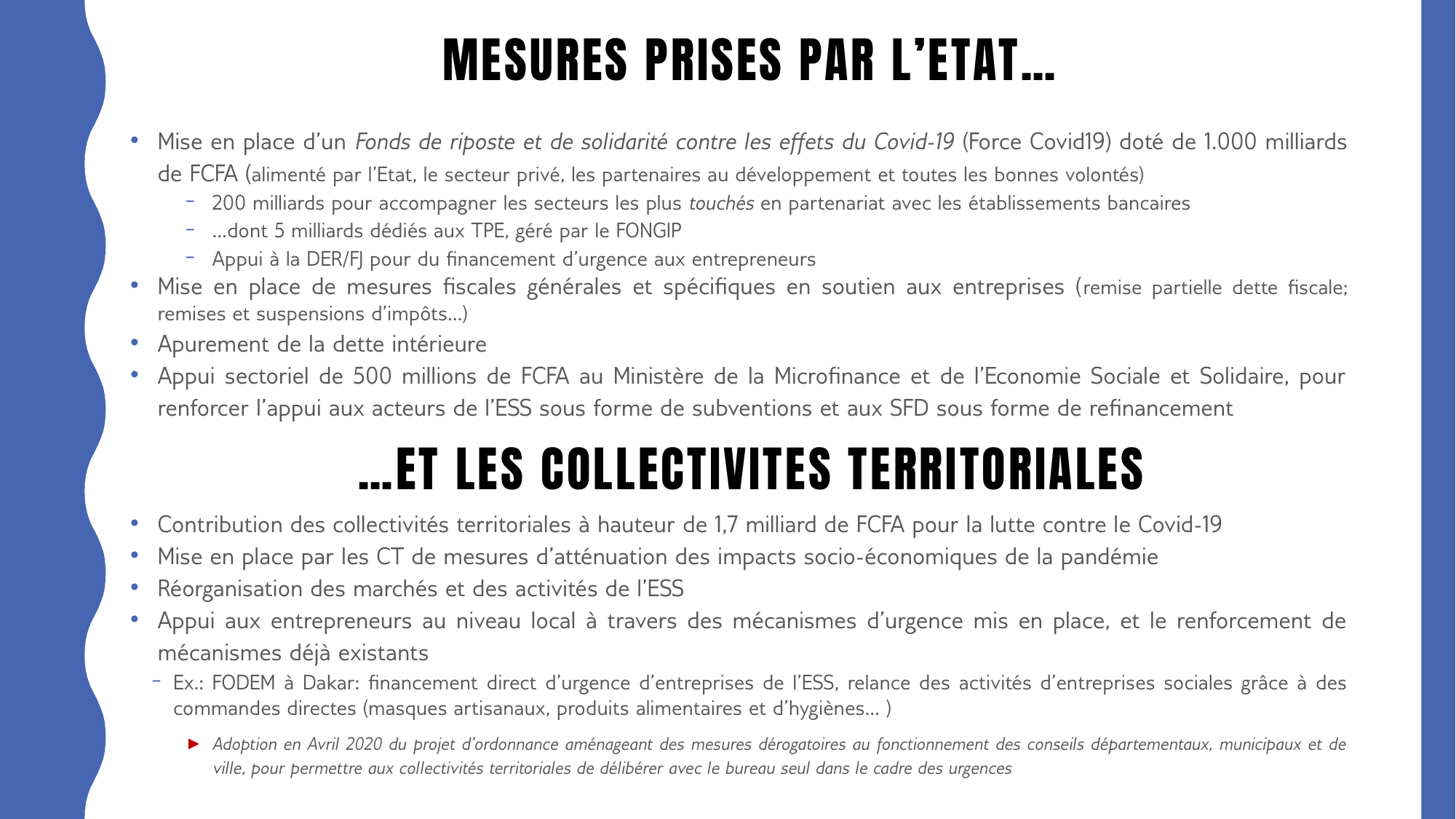

# MESURES PRISES PAR L’ETAT…
Mise en place d’un Fonds de riposte et de solidarité contre les effets du Covid-19 (Force Covid19) doté de 1.000 milliards de FCFA (alimenté par l’Etat, le secteur privé, les partenaires au développement et toutes les bonnes volontés)
200 milliards pour accompagner les secteurs les plus touchés en partenariat avec les établissements bancaires
…dont 5 milliards dédiés aux TPE, géré par le FONGIP
Appui à la DER/FJ pour du financement d’urgence aux entrepreneurs
Mise en place de mesures fiscales générales et spécifiques en soutien aux entreprises (remise partielle dette fiscale; remises et suspensions d’impôts…)
Apurement de la dette intérieure
Appui sectoriel de 500 millions de FCFA au Ministère de la Microfinance et de l’Economie Sociale et Solidaire, pour renforcer l’appui aux acteurs de l’ESS sous forme de subventions et aux SFD sous forme de refinancement

Contribution des collectivités territoriales à hauteur de 1,7 milliard de FCFA pour la lutte contre le Covid-19
Mise en place par les CT de mesures d’atténuation des impacts socio-économiques de la pandémie
Réorganisation des marchés et des activités de l’ESS
Appui aux entrepreneurs au niveau local à travers des mécanismes d’urgence mis en place, et le renforcement de mécanismes déjà existants
Ex.: FODEM à Dakar: financement direct d’urgence d’entreprises de l’ESS, relance des activités d’entreprises sociales grâce à des commandes directes (masques artisanaux, produits alimentaires et d’hygiènes… )
Adoption en Avril 2020 du projet d’ordonnance aménageant des mesures dérogatoires au fonctionnement des conseils départementaux, municipaux et de ville, pour permettre aux collectivités territoriales de délibérer avec le bureau seul dans le cadre des urgences

…ET LES COLLECTIVITES TERRITORIALES